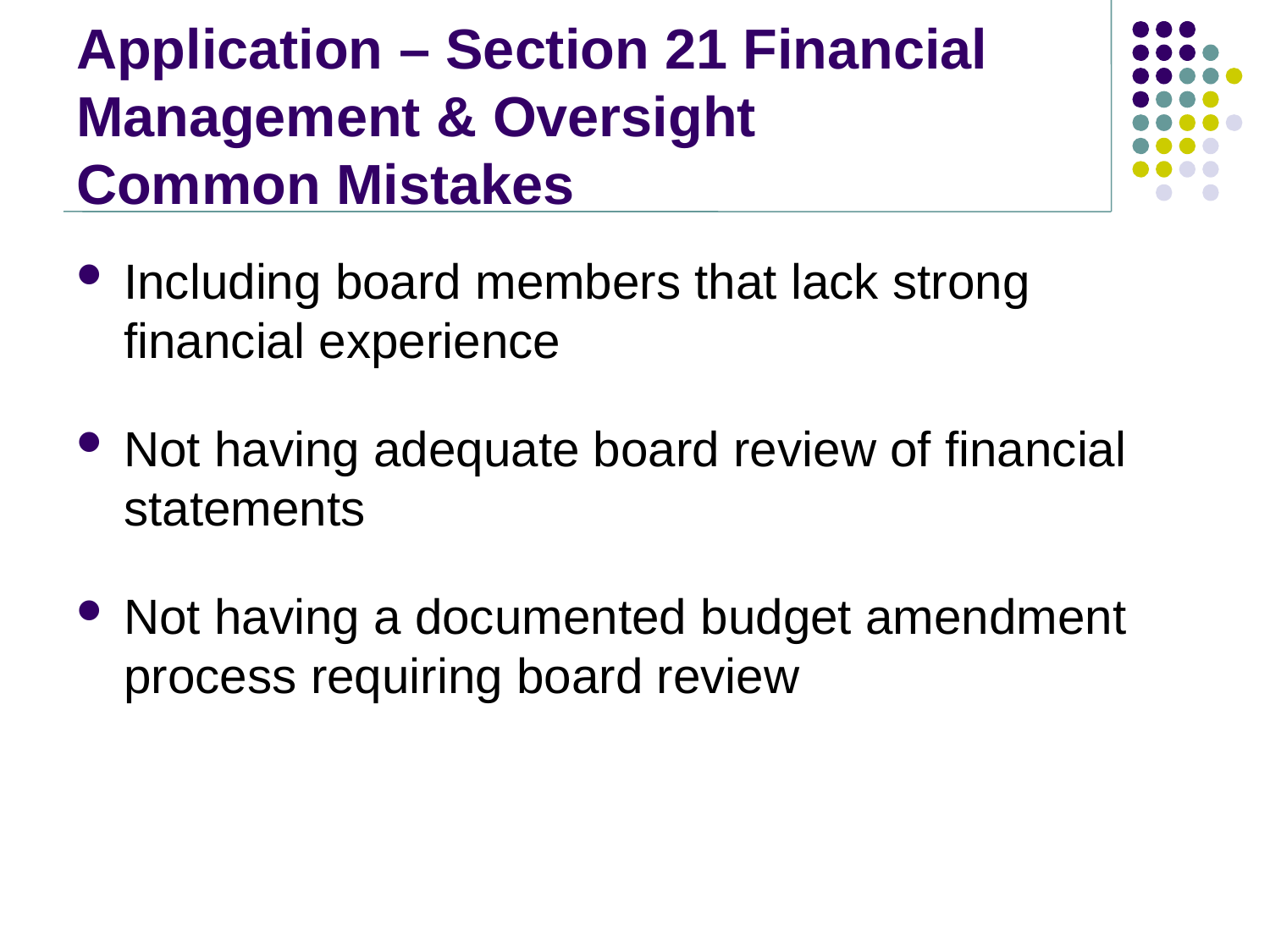

# Application – Section 21 Financial Management & Oversight Common Mistakes
Including board members that lack strong financial experience

Not having adequate board review of financial statements

Not having a documented budget amendment process requiring board review